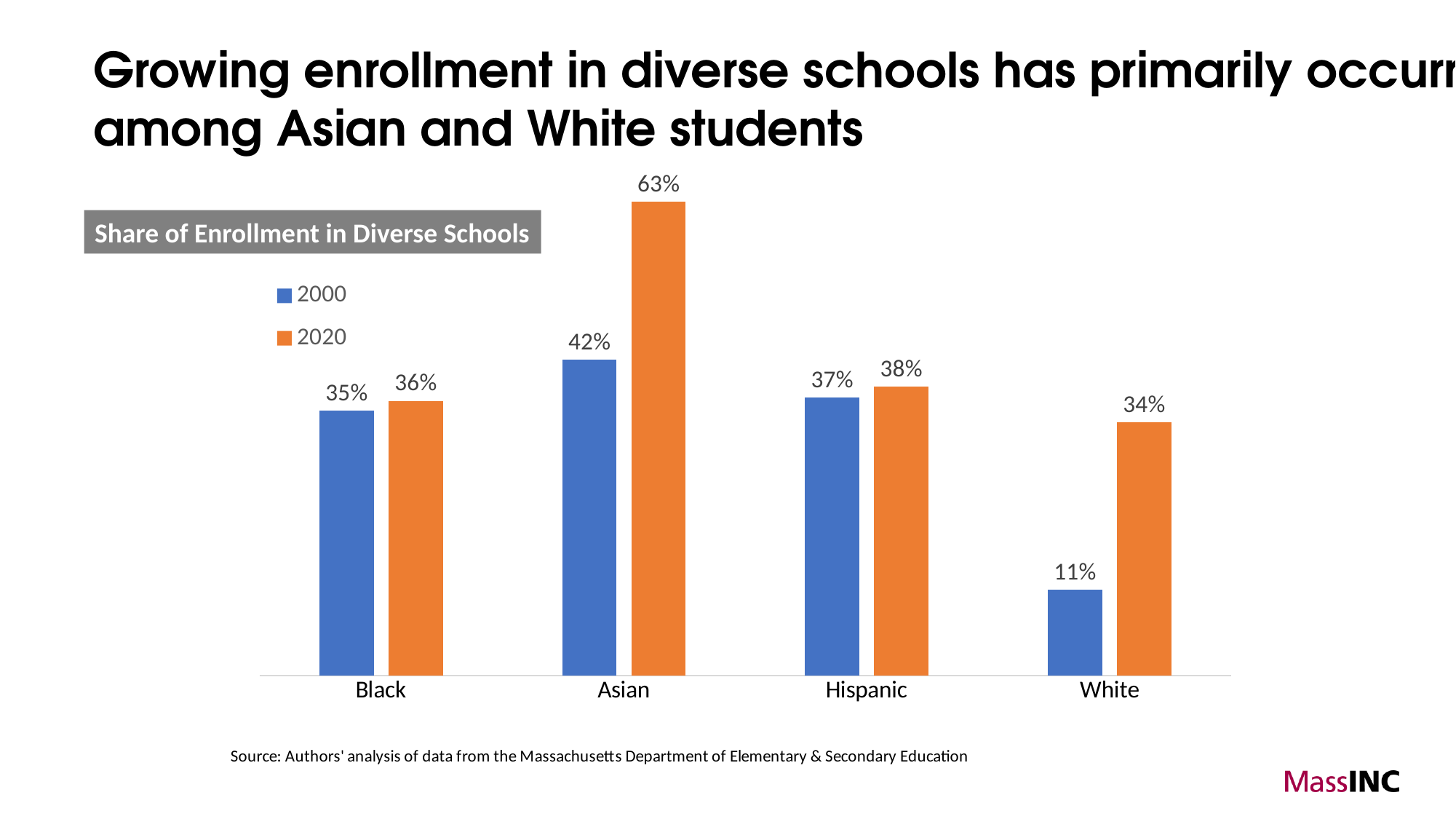

Growing enrollment in diverse schools has primarily occurred among Asian and White students

### Chart

| Category | 2000 | 2020 |
|---|---|---|
| Black | 0.3514723505529431 | 0.3644694182218406 |
| Asian | 0.4188530398935398 | 0.6286048650615579 |
| Hispanic | 0.36908426813564293 | 0.3833424921132364 |
| White | 0.11411210944090112 | 0.33608134068638146 |
Share of Enrollment in Diverse Schools